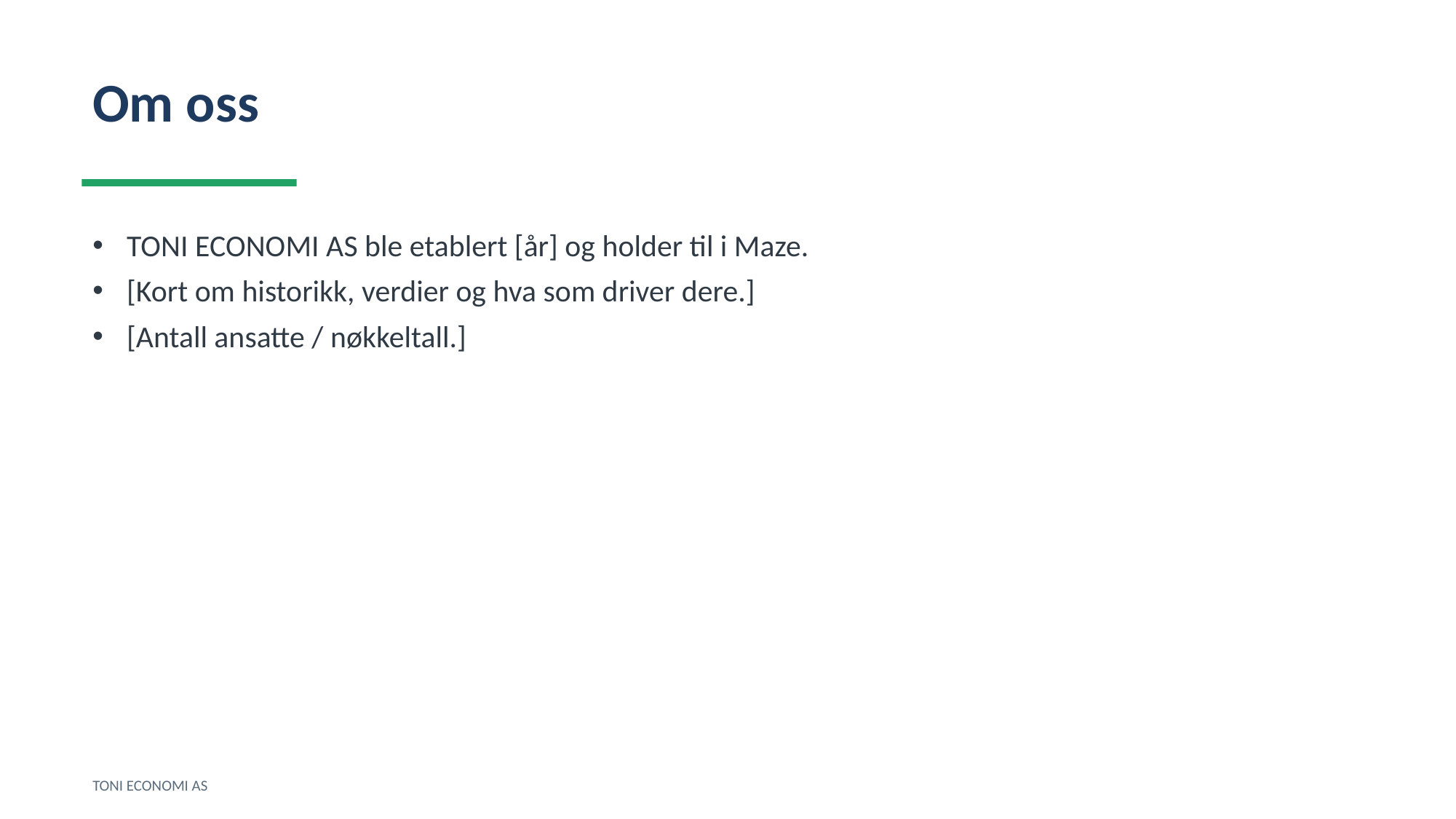

Om oss

TONI ECONOMI AS ble etablert [år] og holder til i Maze.
[Kort om historikk, verdier og hva som driver dere.]
[Antall ansatte / nøkkeltall.]
TONI ECONOMI AS